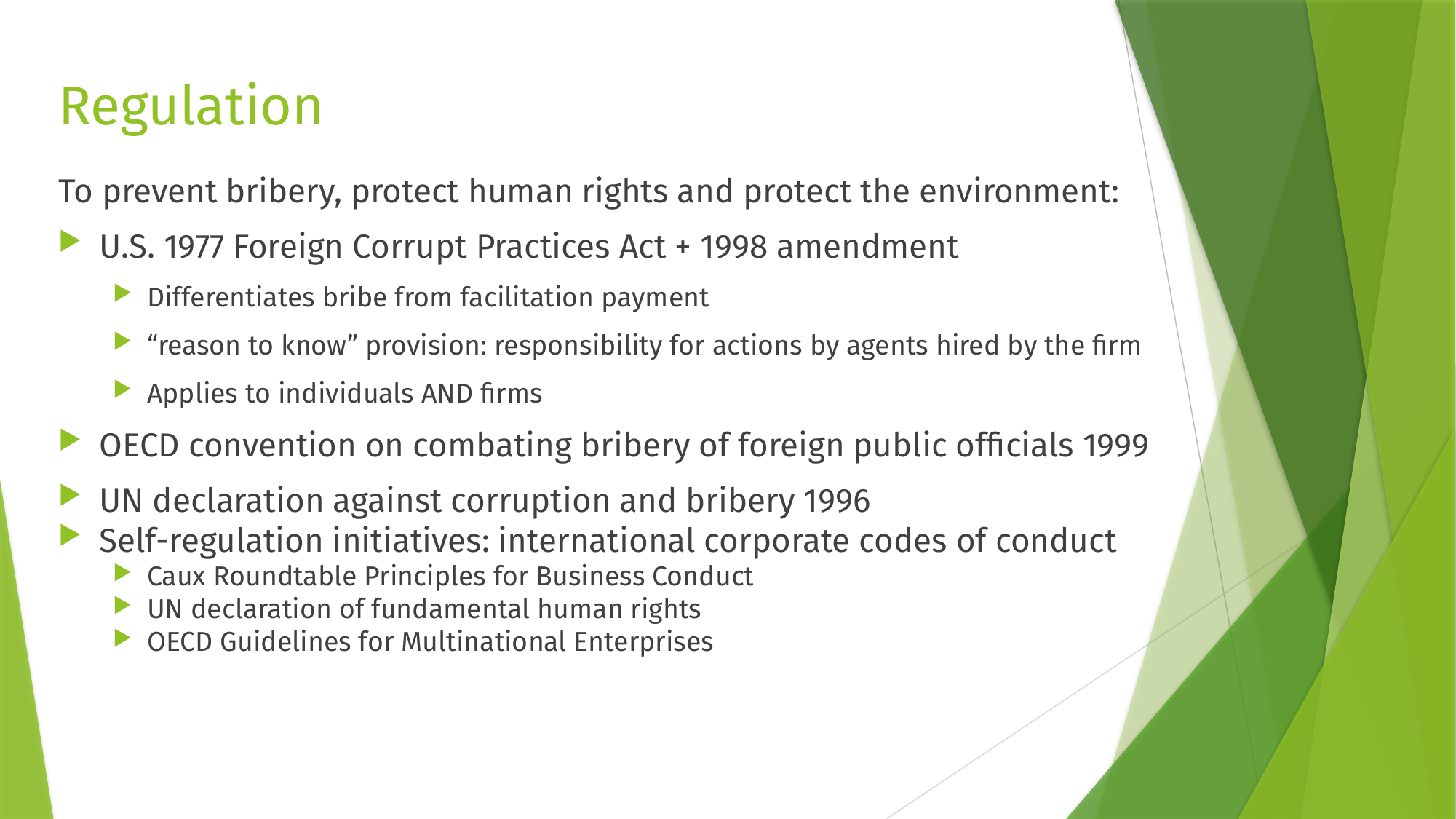

# Regulation
To prevent bribery, protect human rights and protect the environment:
U.S. 1977 Foreign Corrupt Practices Act + 1998 amendment
Differentiates bribe from facilitation payment
“reason to know” provision: responsibility for actions by agents hired by the firm
Applies to individuals AND firms
OECD convention on combating bribery of foreign public officials 1999
UN declaration against corruption and bribery 1996
Self-regulation initiatives: international corporate codes of conduct
Caux Roundtable Principles for Business Conduct
UN declaration of fundamental human rights
OECD Guidelines for Multinational Enterprises